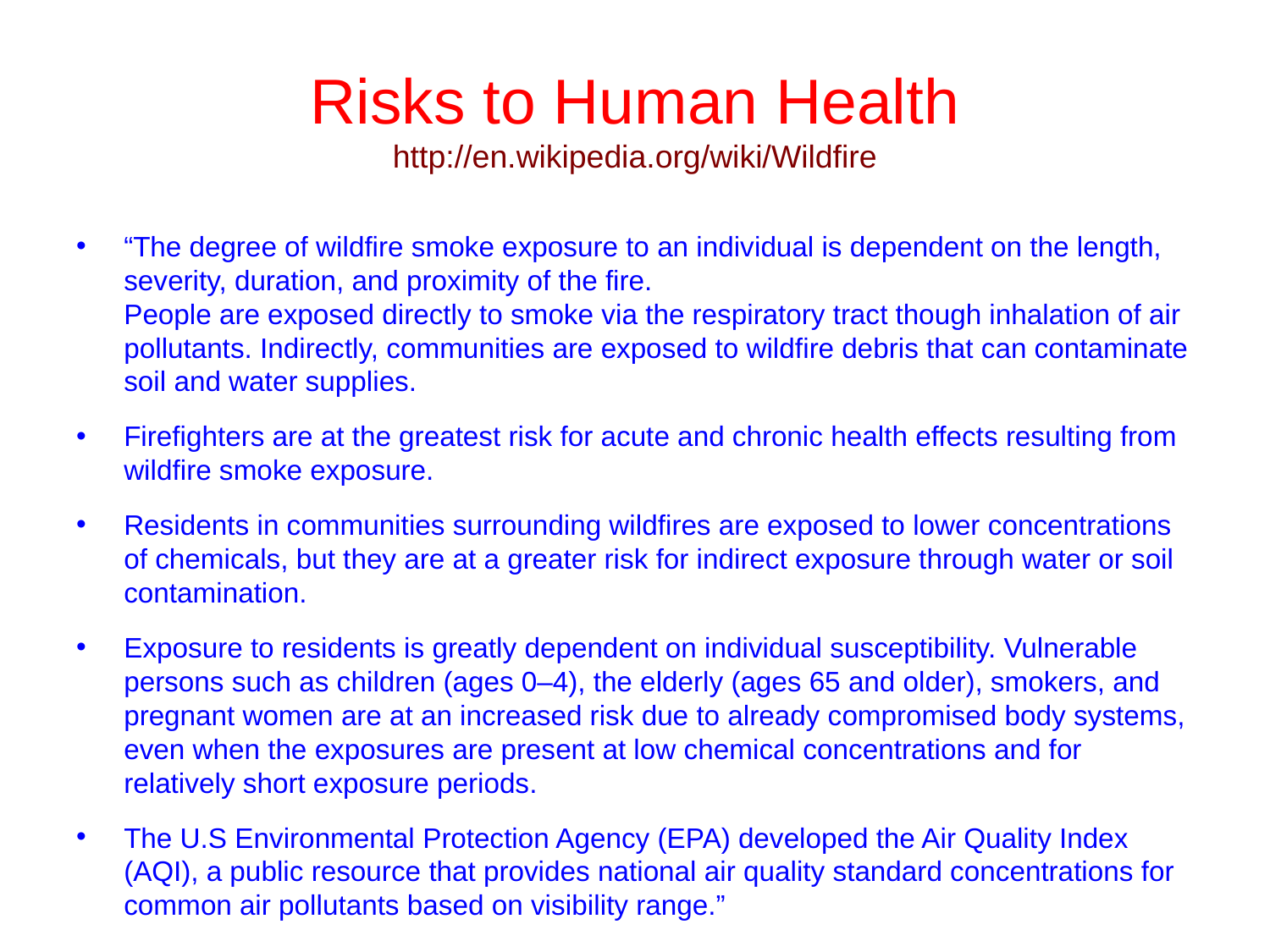

# Risks to Human Health http://en.wikipedia.org/wiki/Wildfire
“The degree of wildfire smoke exposure to an individual is dependent on the length, severity, duration, and proximity of the fire.
People are exposed directly to smoke via the respiratory tract though inhalation of air pollutants. Indirectly, communities are exposed to wildfire debris that can contaminate soil and water supplies.
Firefighters are at the greatest risk for acute and chronic health effects resulting from wildfire smoke exposure.
Residents in communities surrounding wildfires are exposed to lower concentrations of chemicals, but they are at a greater risk for indirect exposure through water or soil contamination.
Exposure to residents is greatly dependent on individual susceptibility. Vulnerable persons such as children (ages 0–4), the elderly (ages 65 and older), smokers, and pregnant women are at an increased risk due to already compromised body systems, even when the exposures are present at low chemical concentrations and for relatively short exposure periods.
The U.S Environmental Protection Agency (EPA) developed the Air Quality Index (AQI), a public resource that provides national air quality standard concentrations for common air pollutants based on visibility range.”